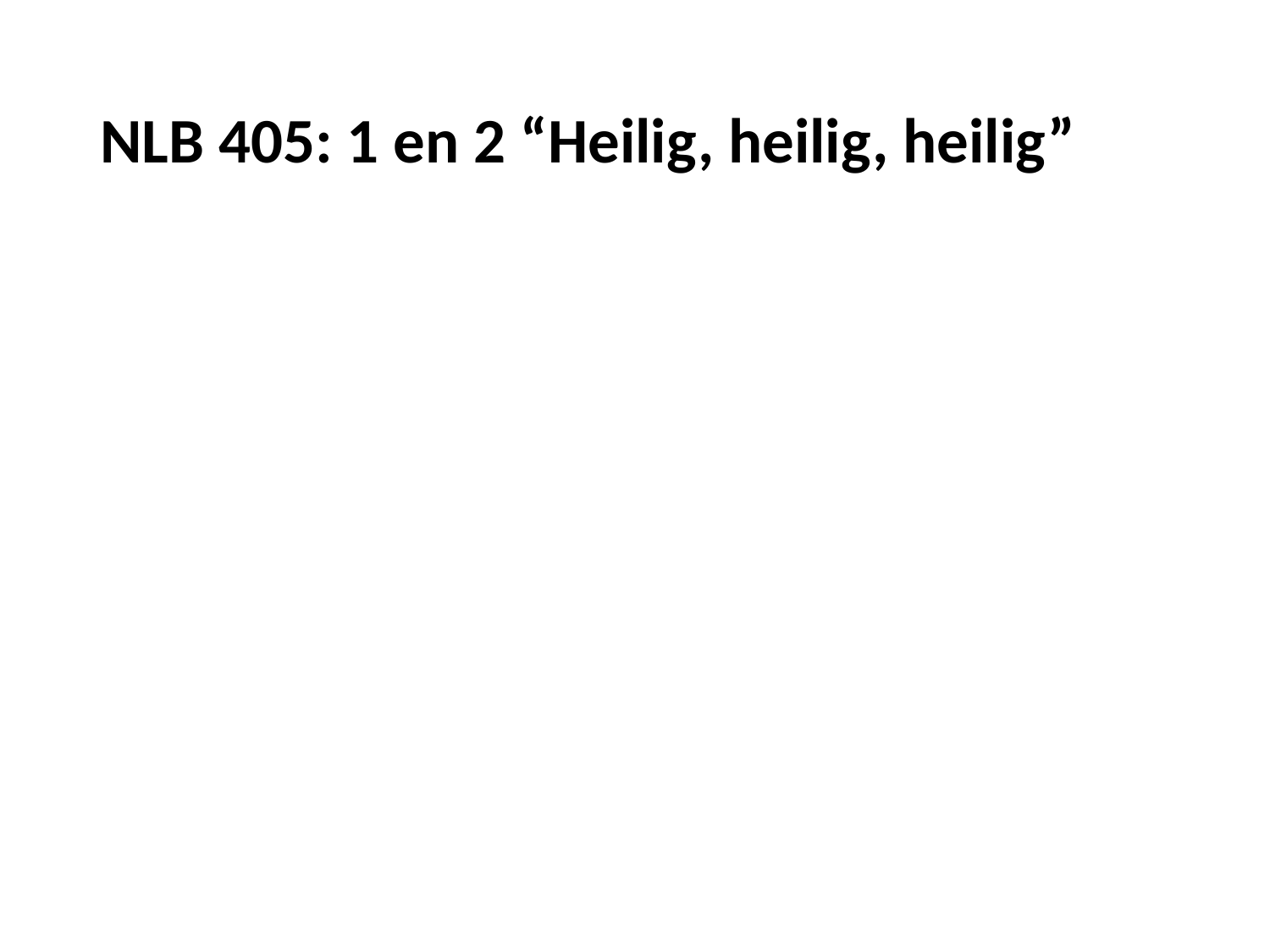

# NLB 405: 1 en 2 “Heilig, heilig, heilig”